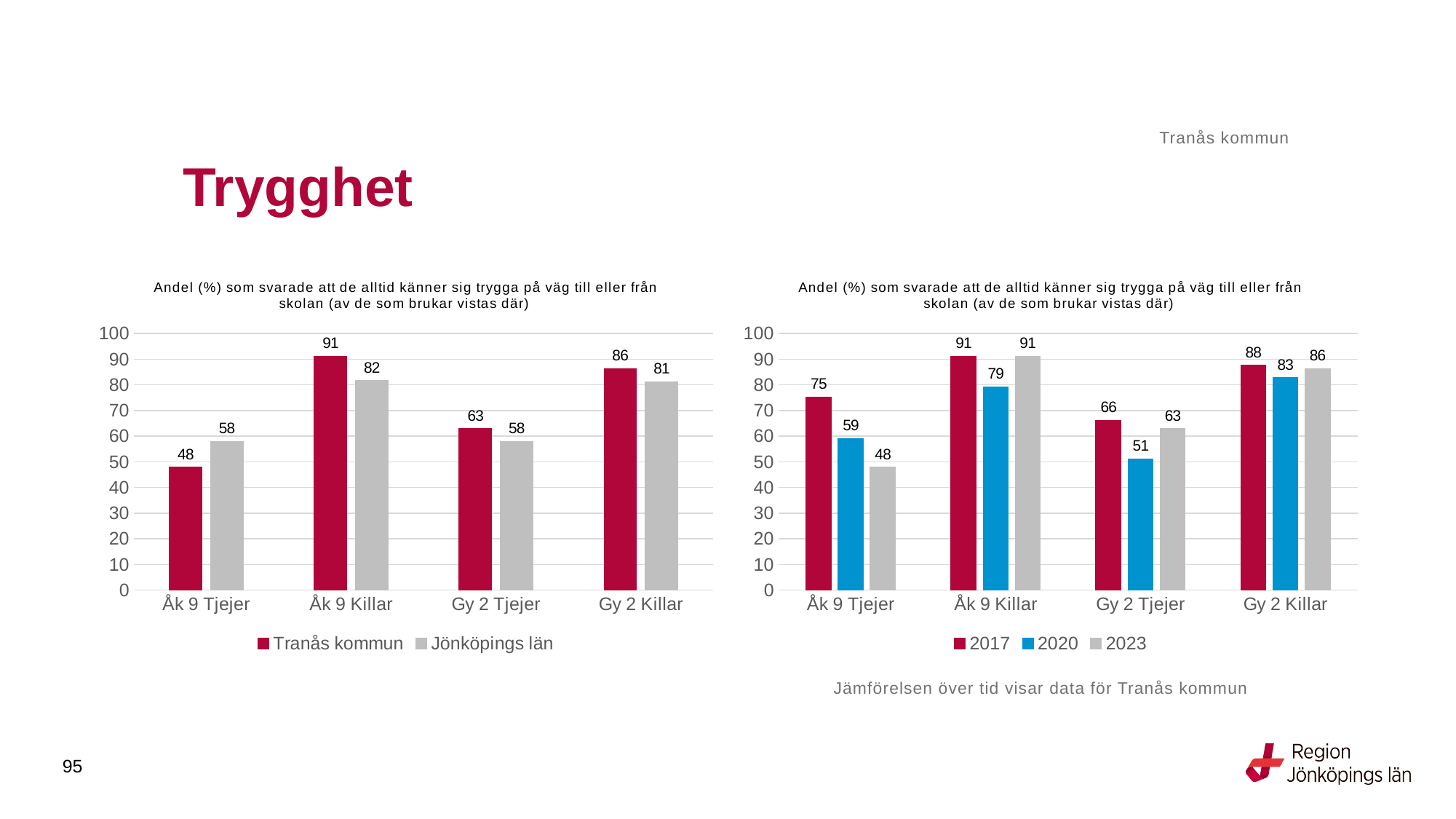

Tranås kommun
# Trygghet

### Chart: Andel (%) som svarade att de alltid känner sig trygga på väg till eller från skolan (av de som brukar vistas där)

| Category | Tranås kommun | Jönköpings län |
|---|---|---|
| Åk 9 Tjejer | 48.0 | 58.0709 |
| Åk 9 Killar | 91.1111 | 81.7197 |
| Gy 2 Tjejer | 62.963 | 58.0084 |
| Gy 2 Killar | 86.3636 | 81.2365 |

### Chart: Andel (%) som svarade att de alltid känner sig trygga på väg till eller från skolan (av de som brukar vistas där)

| Category | 2017 | 2020 | 2023 |
|---|---|---|---|
| Åk 9 Tjejer | 75.2688 | 59.1549 | 48.0 |
| Åk 9 Killar | 91.1765 | 79.2453 | 91.1111 |
| Gy 2 Tjejer | 66.25 | 51.1905 | 62.963 |
| Gy 2 Killar | 87.6404 | 82.8571 | 86.3636 |
Jämförelsen över tid visar data för Tranås kommun
95